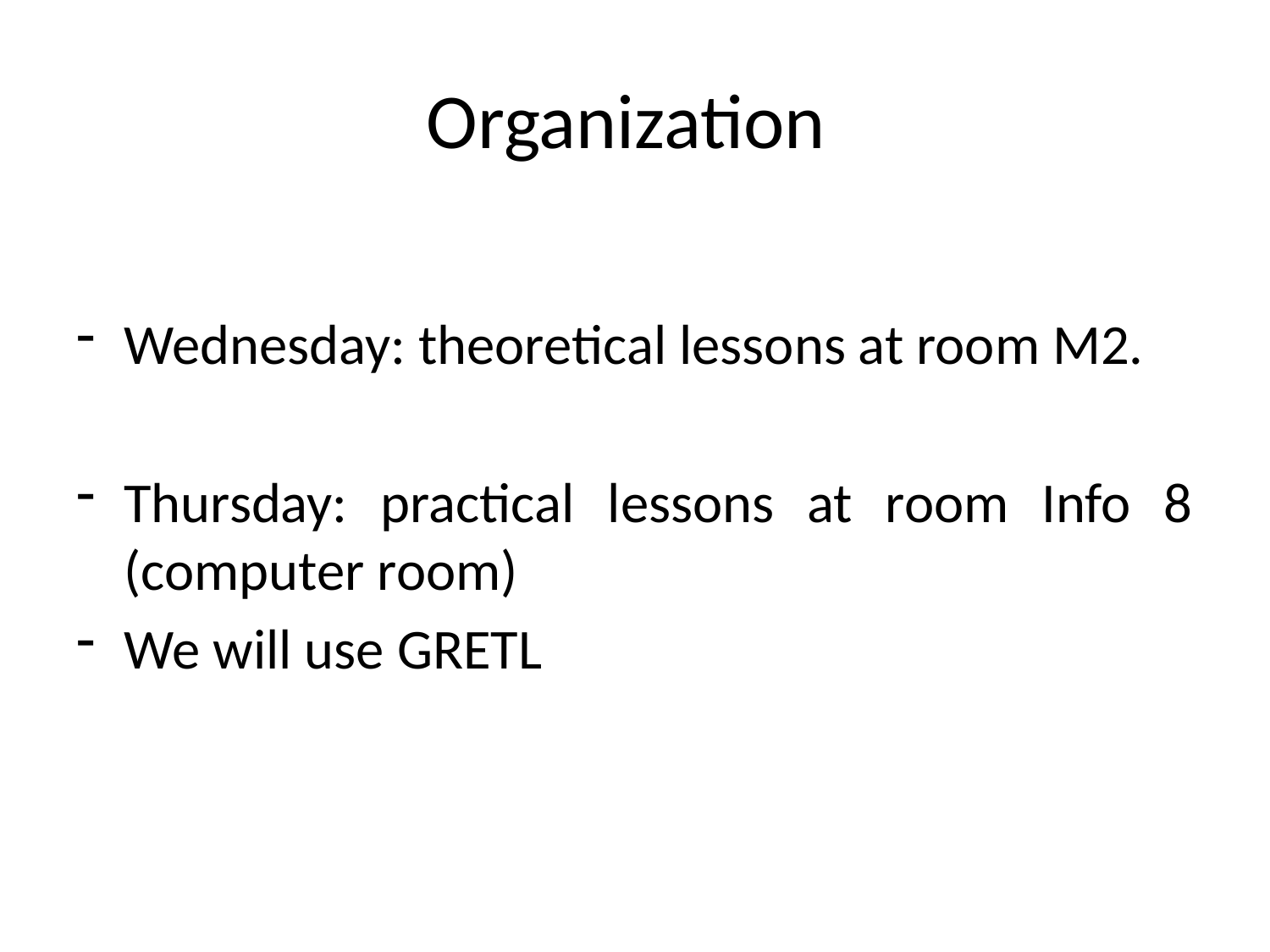

# Organization

Wednesday: theoretical lessons at room M2.

Thursday: practical lessons at room Info 8 (computer room)
We will use GRETL